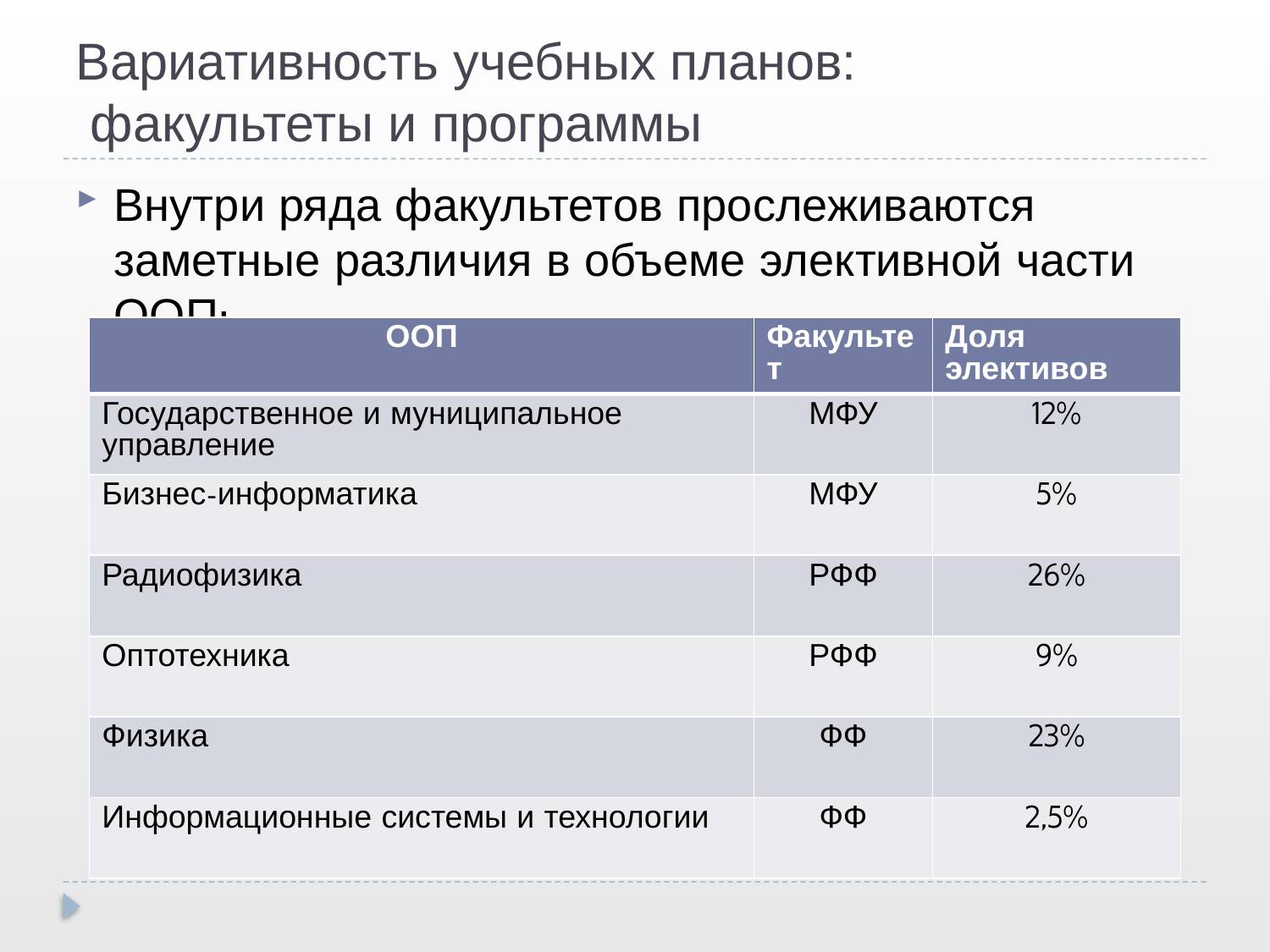

# Вариативность учебных планов: факультеты и программы
Внутри ряда факультетов прослеживаются заметные различия в объеме элективной части ООП:

| ООП | Факультет | Доля элективов |
| --- | --- | --- |
| Государственное и муниципальное управление | МФУ | 12% |
| Бизнес-информатика | МФУ | 5% |
| Радиофизика | РФФ | 26% |
| Оптотехника | РФФ | 9% |
| Физика | ФФ | 23% |
| Информационные системы и технологии | ФФ | 2,5% |